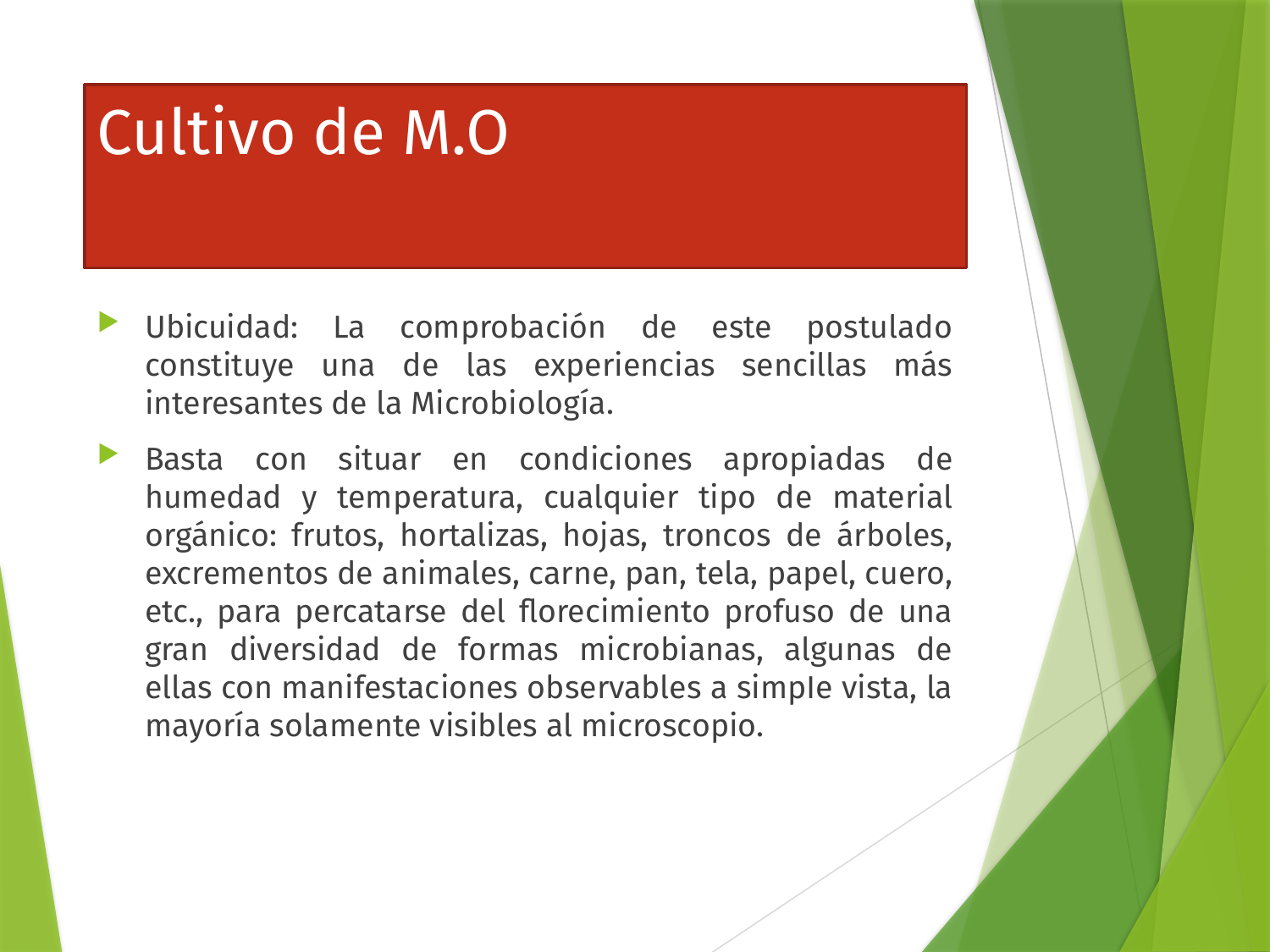

# Cultivo de M.O
Ubicuidad: La comprobación de este postulado constituye una de las experiencias sencillas más interesantes de la Microbiología.
Basta con situar en condiciones apropiadas de humedad y temperatura, cualquier tipo de material orgánico: frutos, hortalizas, hojas, troncos de árboles, excrementos de animales, carne, pan, tela, papel, cuero, etc., para percatarse del florecimiento profuso de una gran diversidad de formas microbianas, algunas de ellas con manifestaciones observables a simpIe vista, la mayoría solamente visibles al microscopio.